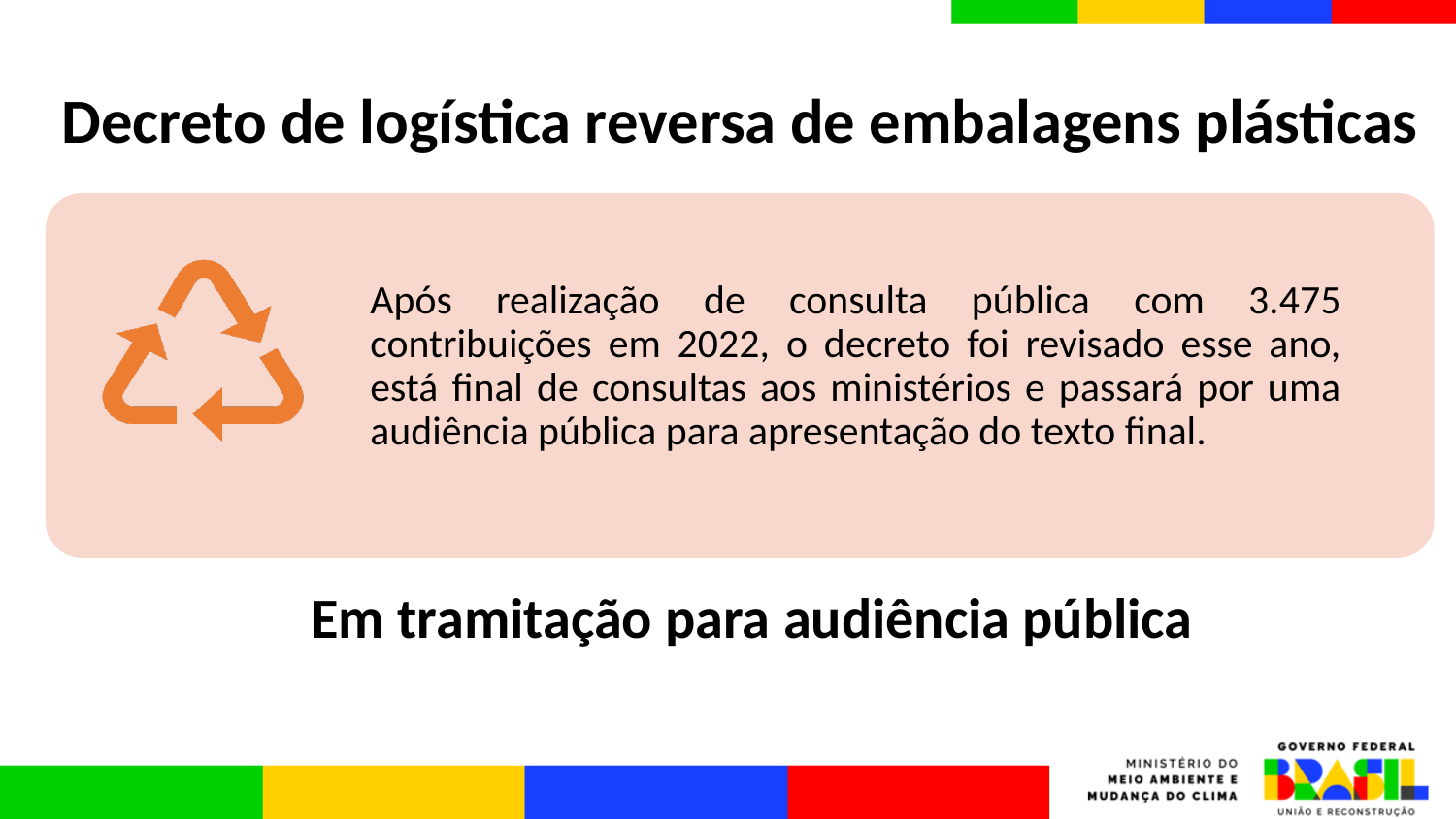

Decreto de logística reversa de embalagens plásticas
Após realização de consulta pública com 3.475 contribuições em 2022, o decreto foi revisado esse ano, está final de consultas aos ministérios e passará por uma audiência pública para apresentação do texto final.
Em tramitação para audiência pública